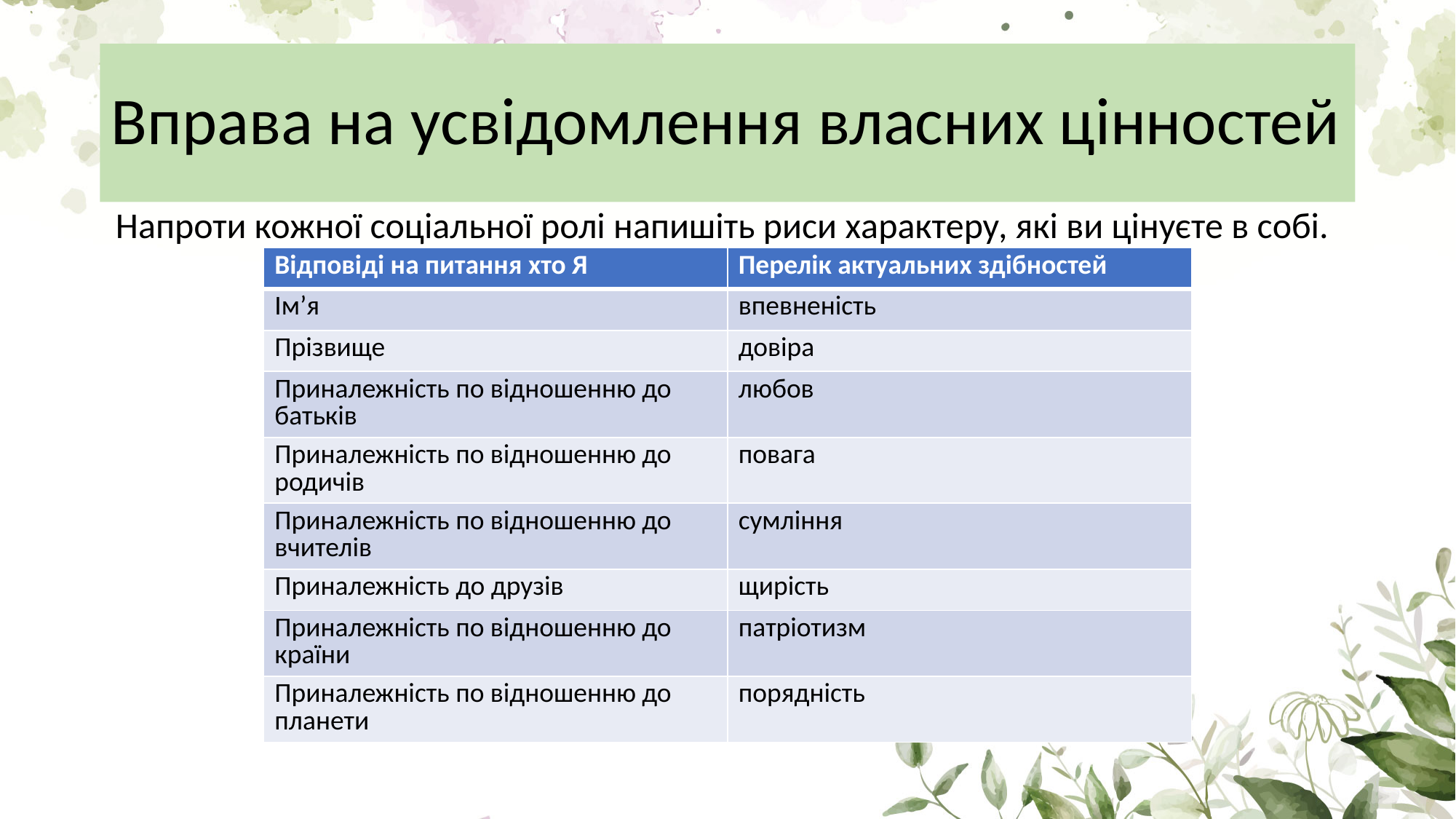

# Вправа на усвідомлення власних цінностей
Напроти кожної соціальної ролі напишіть риси характеру, які ви цінуєте в собі.
| Відповіді на питання хто Я | Перелік актуальних здібностей |
| --- | --- |
| Ім’я | впевненість |
| Прізвище | довіра |
| Приналежність по відношенню до батьків | любов |
| Приналежність по відношенню до родичів | повага |
| Приналежність по відношенню до вчителів | сумління |
| Приналежність до друзів | щирість |
| Приналежність по відношенню до країни | патріотизм |
| Приналежність по відношенню до планети | порядність |